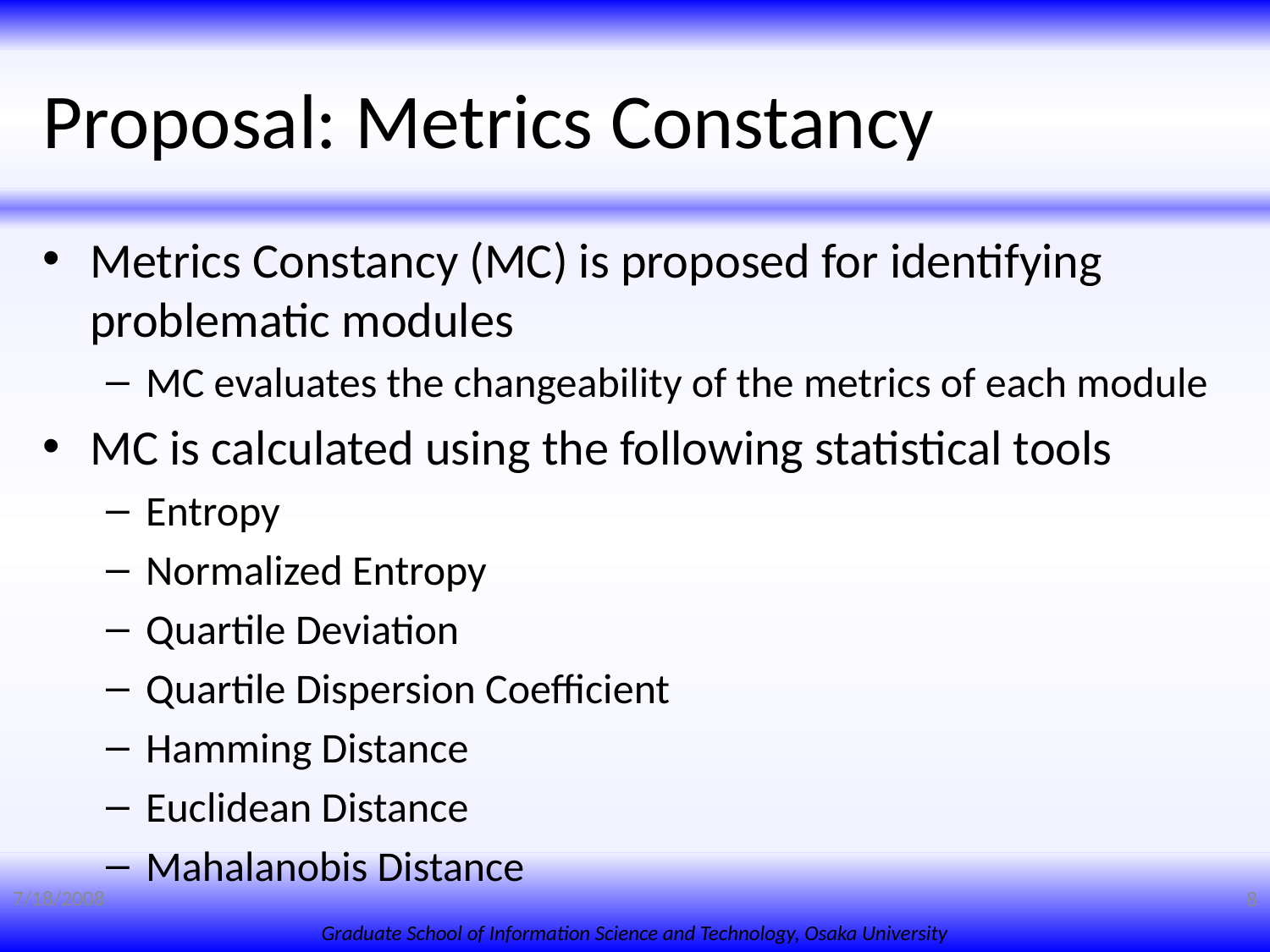

# Proposal: Metrics Constancy
Metrics Constancy (MC) is proposed for identifying problematic modules
MC evaluates the changeability of the metrics of each module
MC is calculated using the following statistical tools
Entropy
Normalized Entropy
Quartile Deviation
Quartile Dispersion Coefficient
Hamming Distance
Euclidean Distance
Mahalanobis Distance

7/18/2008
8
Graduate School of Information Science and Technology, Osaka University